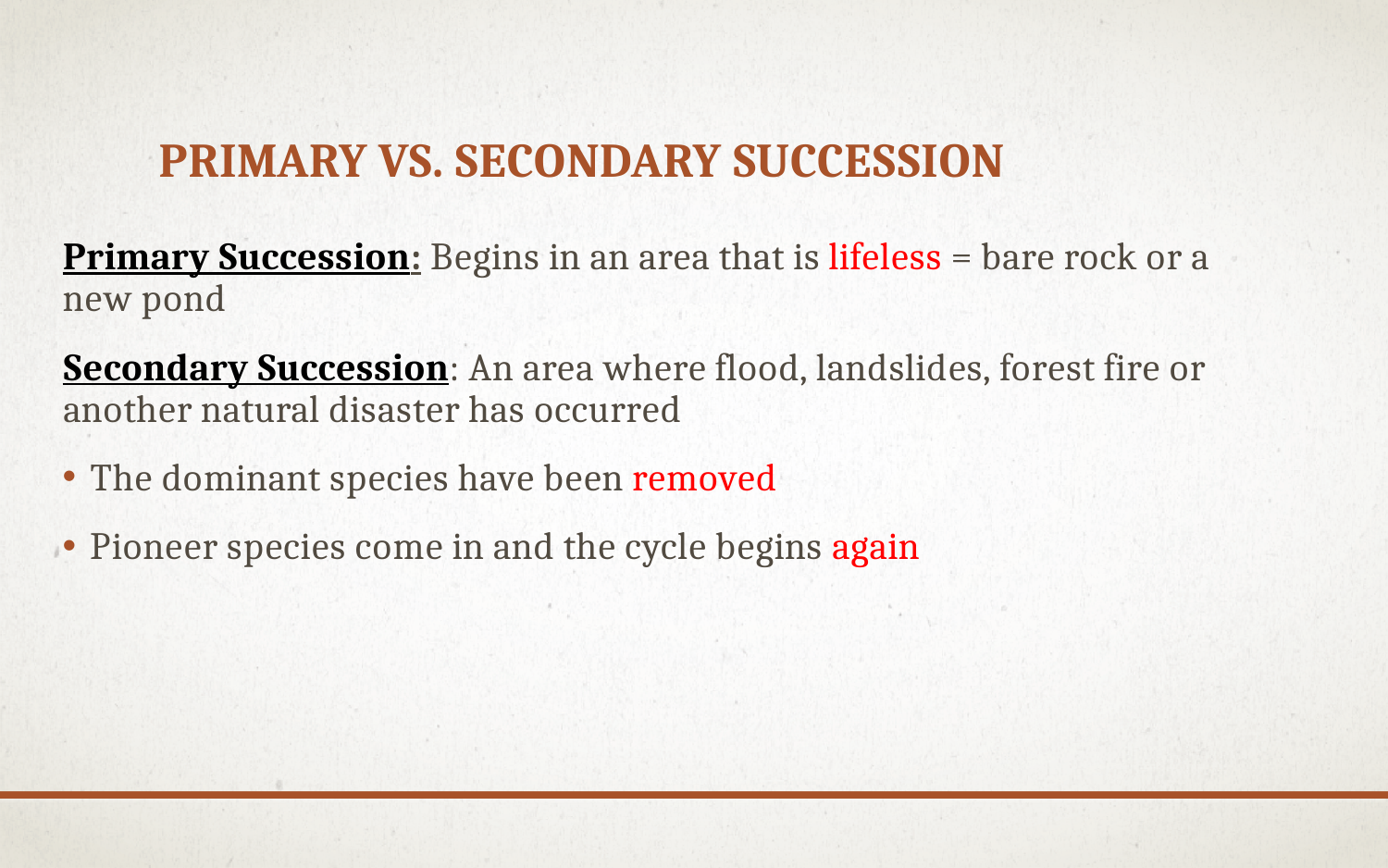

# Primary vs. Secondary Succession
Primary Succession: Begins in an area that is lifeless = bare rock or a new pond
Secondary Succession: An area where flood, landslides, forest fire or another natural disaster has occurred
The dominant species have been removed
Pioneer species come in and the cycle begins again